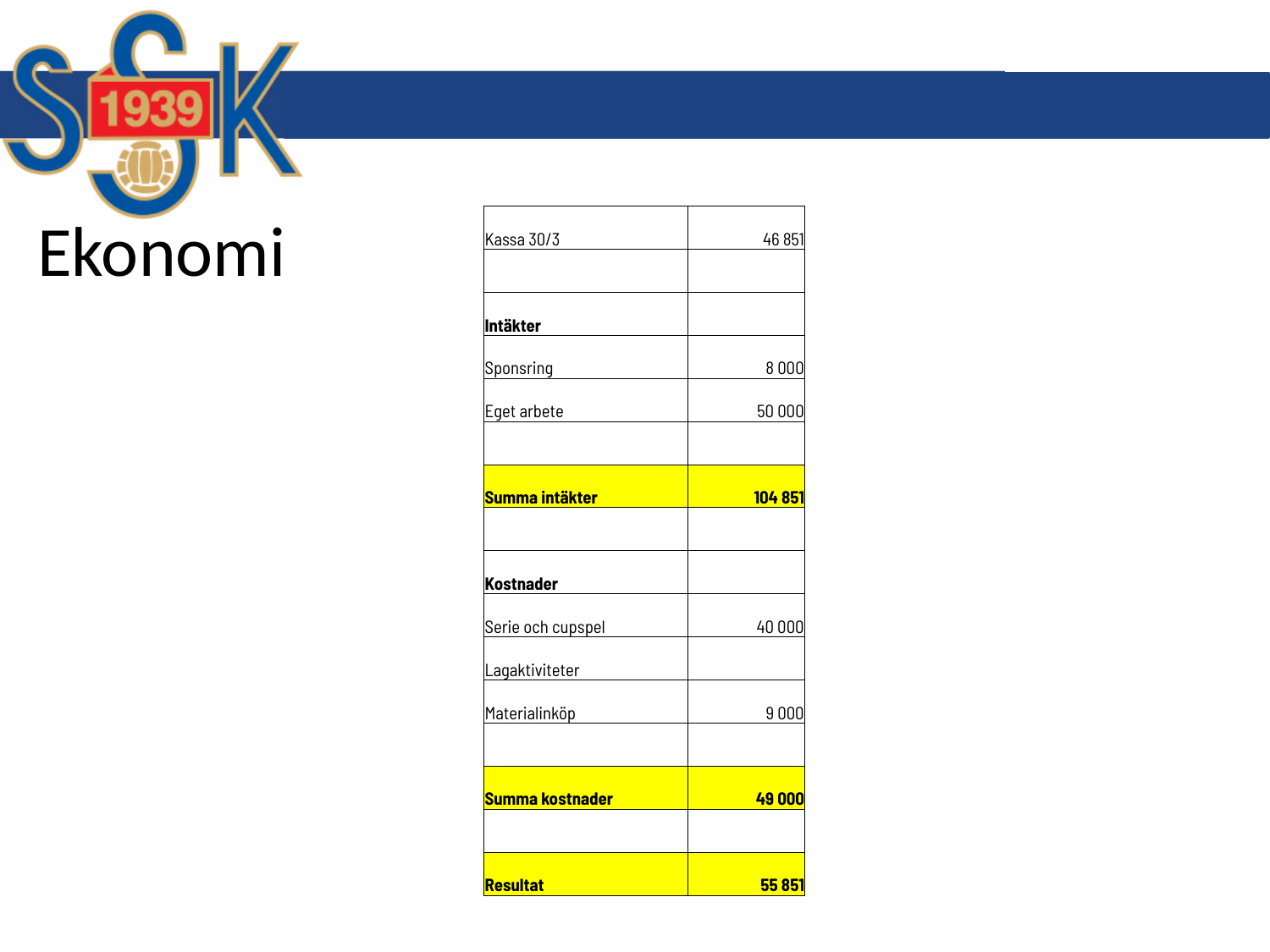

# Ekonomi
| Kassa 30/3 | 46 851 |
| --- | --- |
|  |  |
| Intäkter |  |
| Sponsring | 8 000 |
| Eget arbete | 50 000 |
|  |  |
| Summa intäkter | 104 851 |
|  |  |
| Kostnader |  |
| Serie och cupspel | 40 000 |
| Lagaktiviteter |  |
| Materialinköp | 9 000 |
|  |  |
| Summa kostnader | 49 000 |
|  |  |
| Resultat | 55 851 |